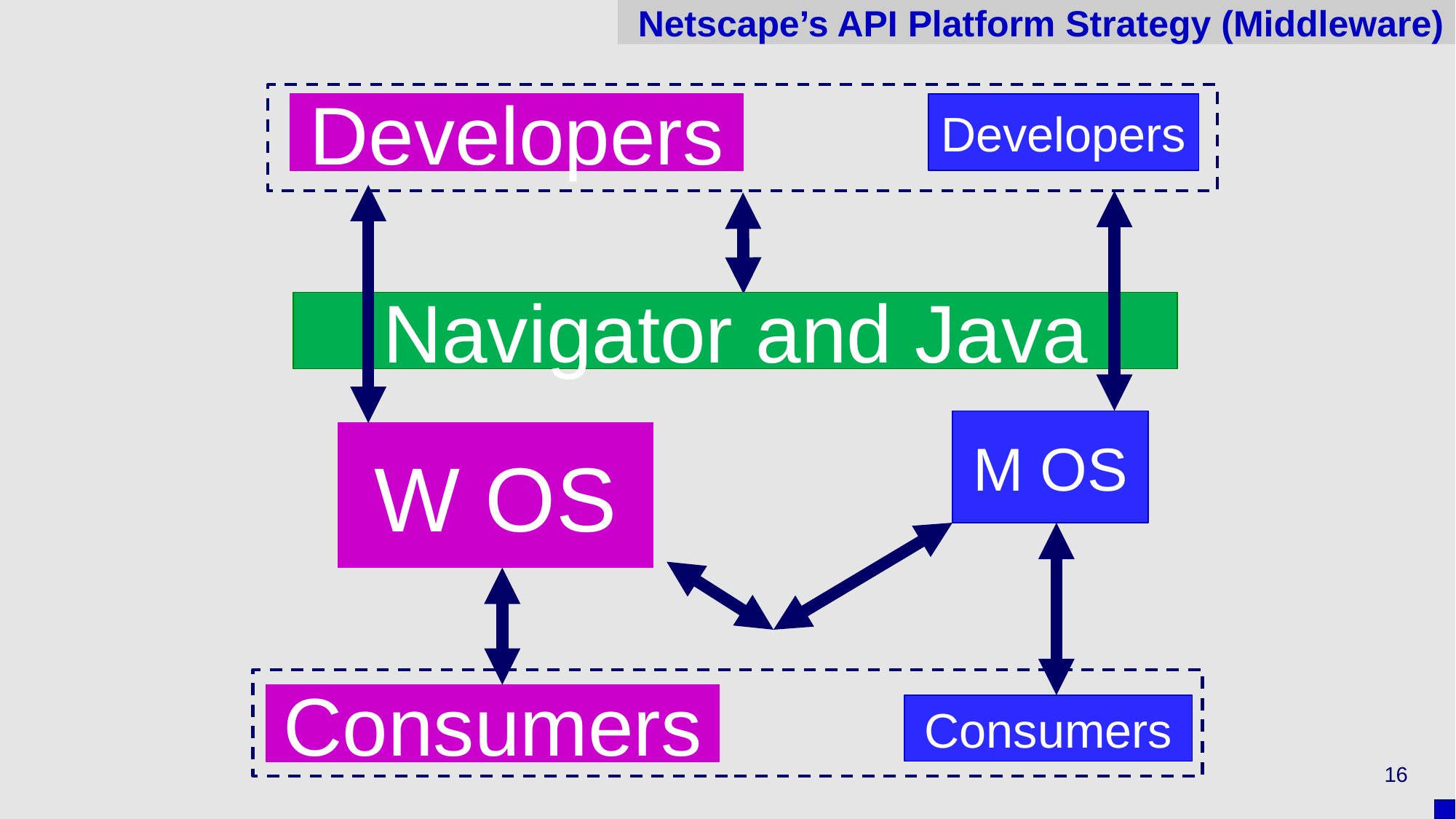

# Netscape’s API Platform Strategy (Middleware)

Developers
Developers
Navigator and Java
M OS
W OS

Consumers
Consumers
16